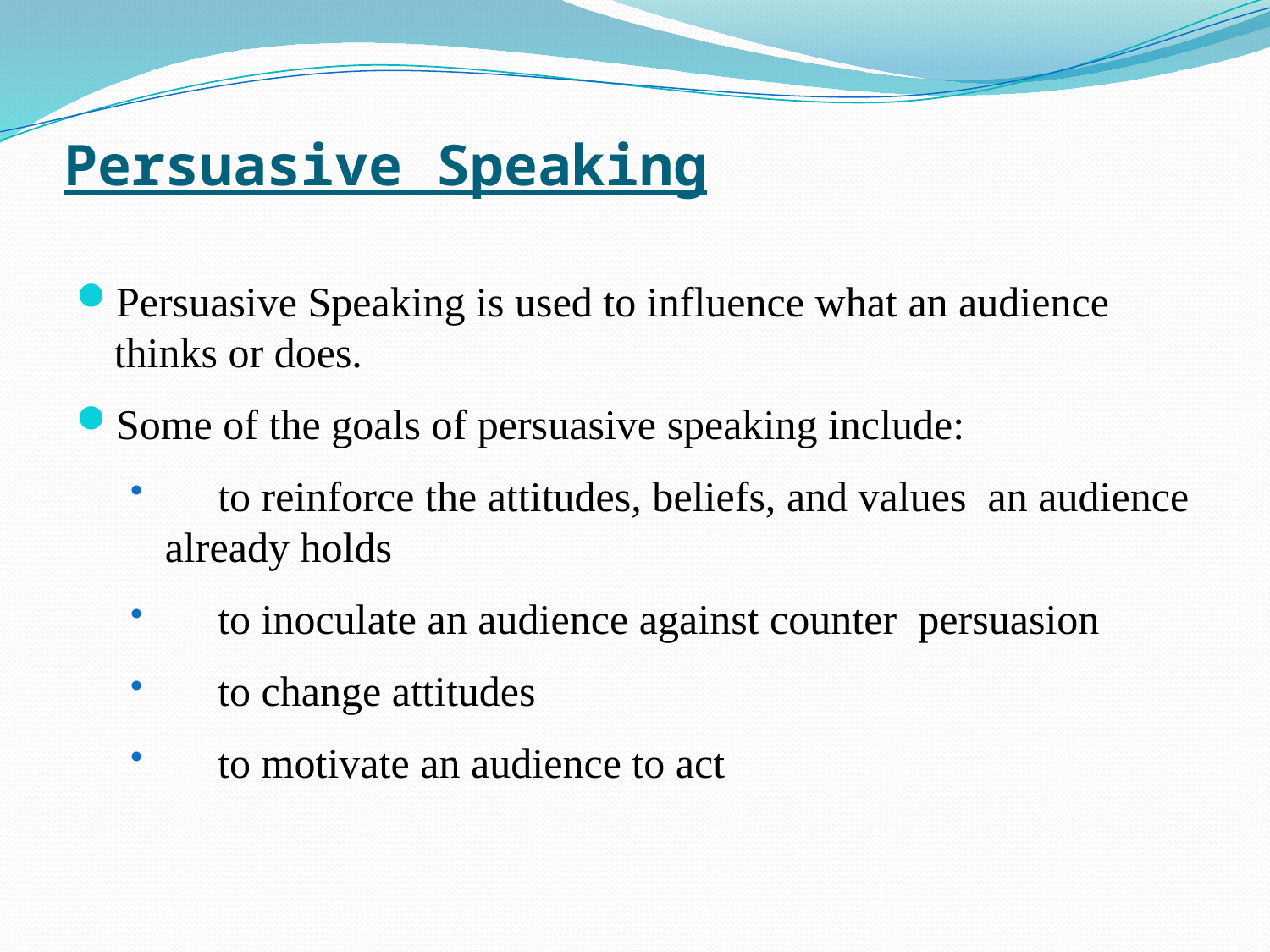

# Persuasive Speaking
Persuasive Speaking is used to influence what an audience thinks or does.
Some of the goals of persuasive speaking include:
     to reinforce the attitudes, beliefs, and values  an audience already holds
     to inoculate an audience against counter  persuasion
     to change attitudes
     to motivate an audience to act